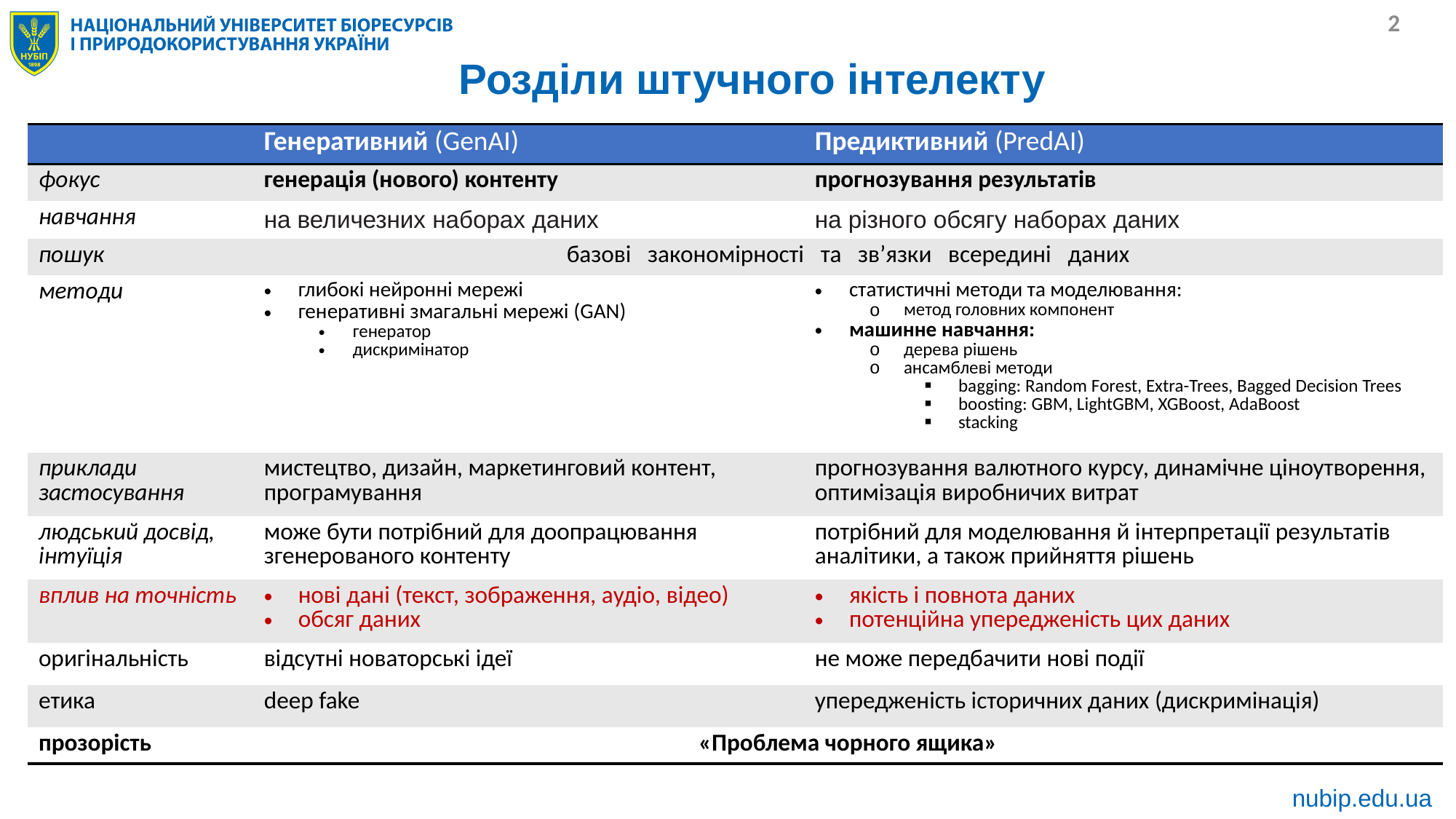

# Розділи штучного інтелекту
|  | Генеративний (GenAI) | Предиктивний (PredAI) |
| --- | --- | --- |
| фокус | генерація (нового) контенту | прогнозування результатів |
| навчання | на величезних наборах даних | на різного обсягу наборах даних |
| пошук | базові закономірності та зв’язки всередині даних |  |
| методи | глибокі нейронні мережі генеративні змагальні мережі (GAN) генератор дискримінатор | статистичні методи та моделювання: метод головних компонент машинне навчання: дерева рішень ансамблеві методи bagging: Random Forest, Extra-Trees, Bagged Decision Trees boosting: GBM, LightGBM, XGBoost, AdaBoost stacking |
| приклади застосування | мистецтво, дизайн, маркетинговий контент, програмування | прогнозування валютного курсу, динамічне ціноутворення, оптимізація виробничих витрат |
| людський досвід, інтуїція | може бути потрібний для доопрацювання згенерованого контенту | потрібний для моделювання й інтерпретації результатів аналітики, а також прийняття рішень |
| вплив на точність | нові дані (текст, зображення, аудіо, відео) обсяг даних | якість і повнота даних потенційна упередженість цих даних |
| оригінальність | відсутні новаторські ідеї | не може передбачити нові події |
| етика | deep fake | упередженість історичних даних (дискримінація) |
| прозорість | «Проблема чорного ящика» |  |